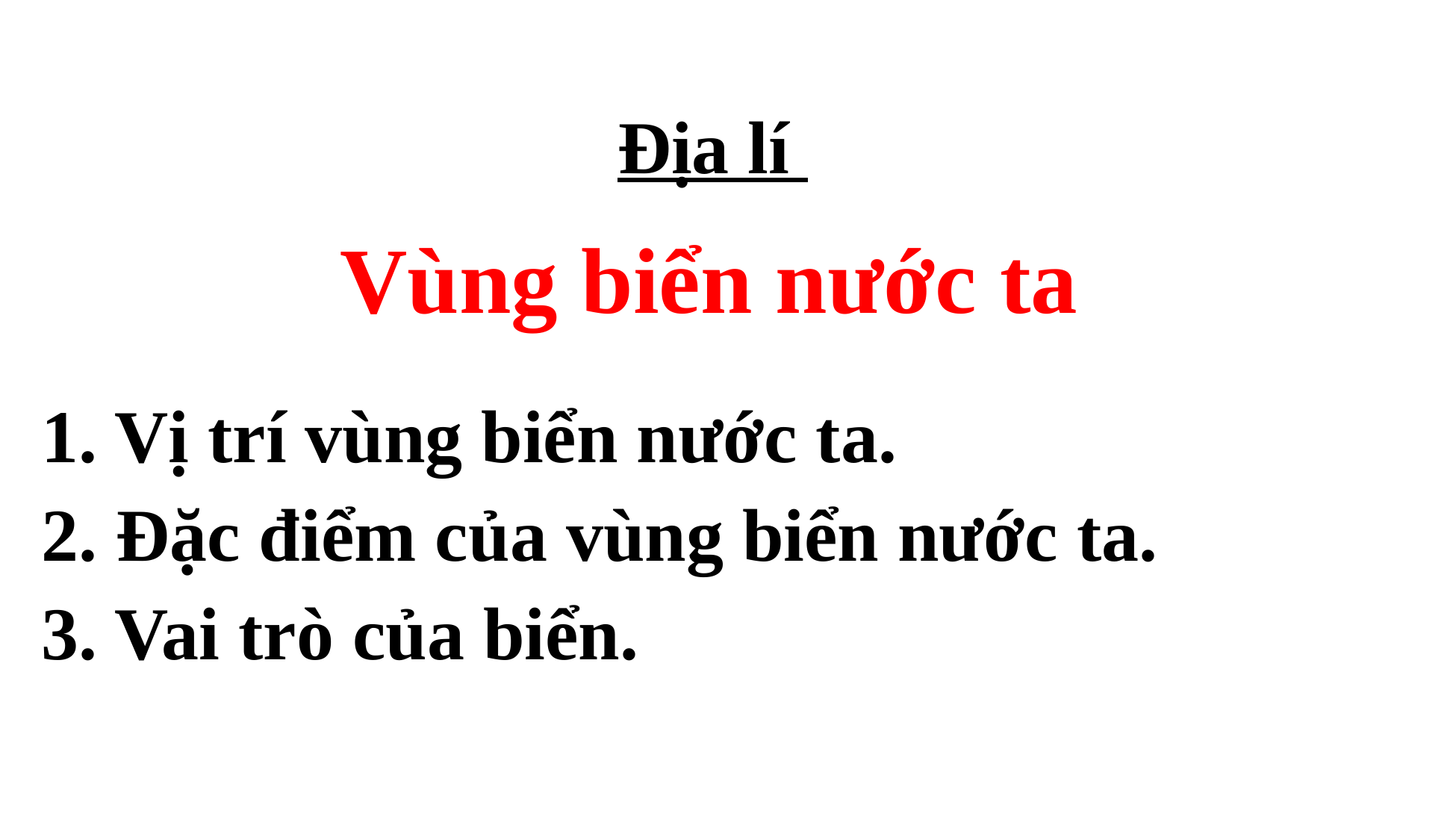

# Địa lí
Vùng biển nước ta
1. Vị trí vùng biển nước ta.
2. Đặc điểm của vùng biển nước ta.
3. Vai trò của biển.